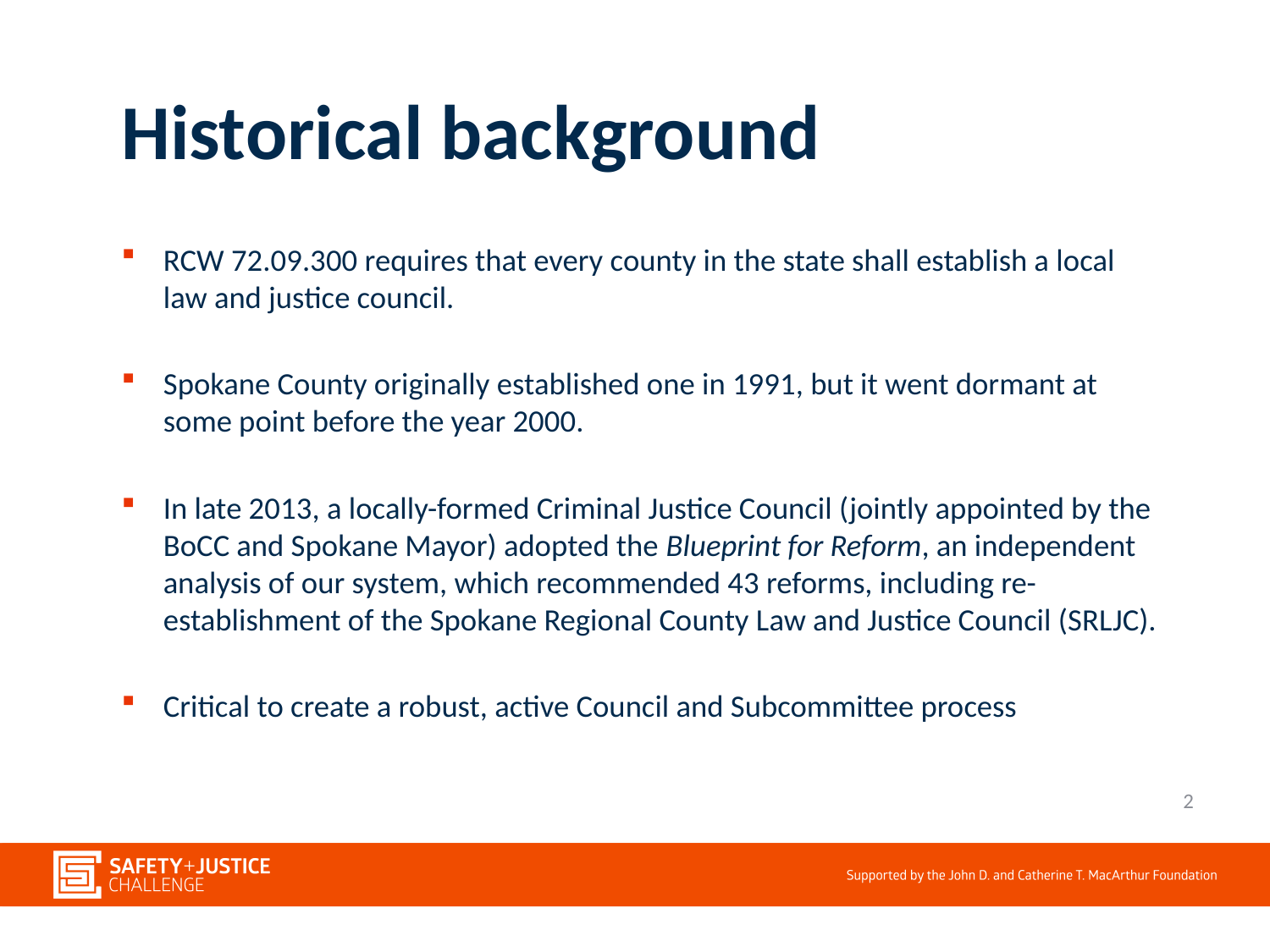

# Historical background
RCW 72.09.300 requires that every county in the state shall establish a local law and justice council.

Spokane County originally established one in 1991, but it went dormant at some point before the year 2000.

In late 2013, a locally-formed Criminal Justice Council (jointly appointed by the BoCC and Spokane Mayor) adopted the Blueprint for Reform, an independent analysis of our system, which recommended 43 reforms, including re-establishment of the Spokane Regional County Law and Justice Council (SRLJC).

Critical to create a robust, active Council and Subcommittee process

2